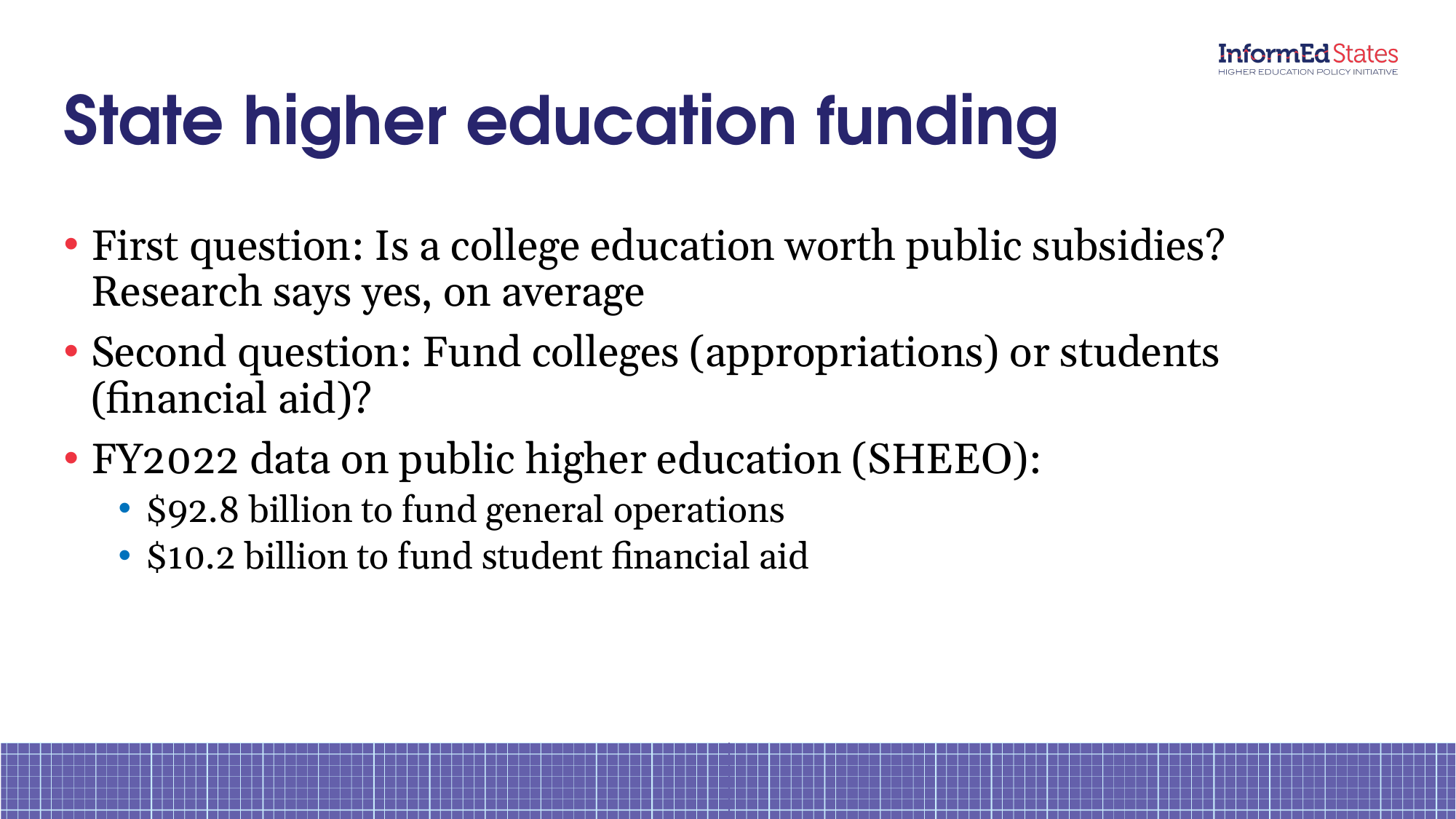

# State higher education funding
First question: Is a college education worth public subsidies? Research says yes, on average
Second question: Fund colleges (appropriations) or students (financial aid)?
FY2022 data on public higher education (SHEEO):
$92.8 billion to fund general operations
$10.2 billion to fund student financial aid